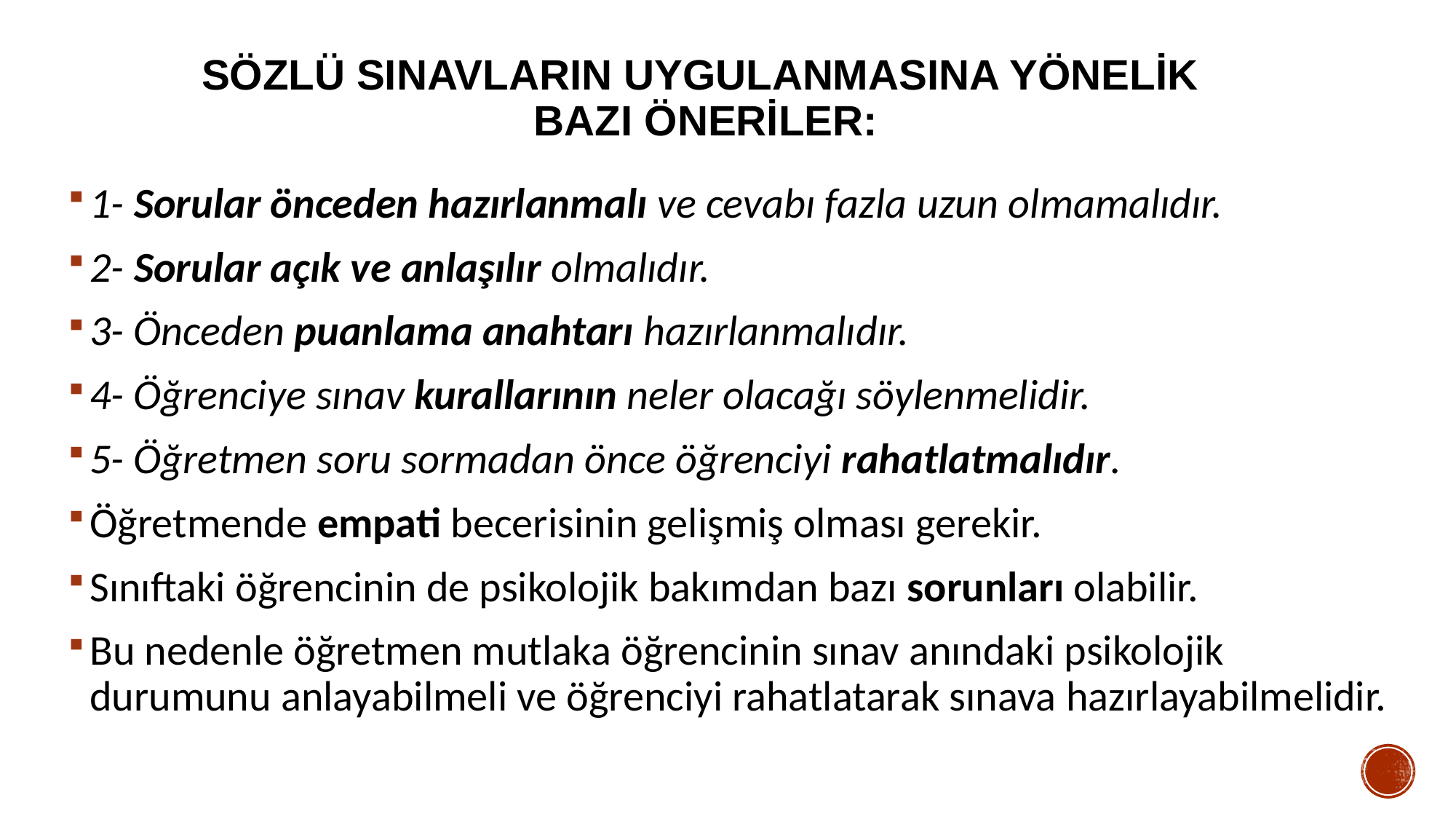

# SÖZLÜ SINAVLARIN UYGULANMASINA YÖNELİK BAZI ÖNERİLER:
1- Sorular önceden hazırlanmalı ve cevabı fazla uzun olmamalıdır.
2- Sorular açık ve anlaşılır olmalıdır.
3- Önceden puanlama anahtarı hazırlanmalıdır.
4- Öğrenciye sınav kurallarının neler olacağı söylenmelidir.
5- Öğretmen soru sormadan önce öğrenciyi rahatlatmalıdır.
Öğretmende empati becerisinin gelişmiş olması gerekir.
Sınıftaki öğrencinin de psikolojik bakımdan bazı sorunları olabilir.
Bu nedenle öğretmen mutlaka öğrencinin sınav anındaki psikolojik durumunu anlayabilmeli ve öğrenciyi rahatlatarak sınava hazırlayabilmelidir.